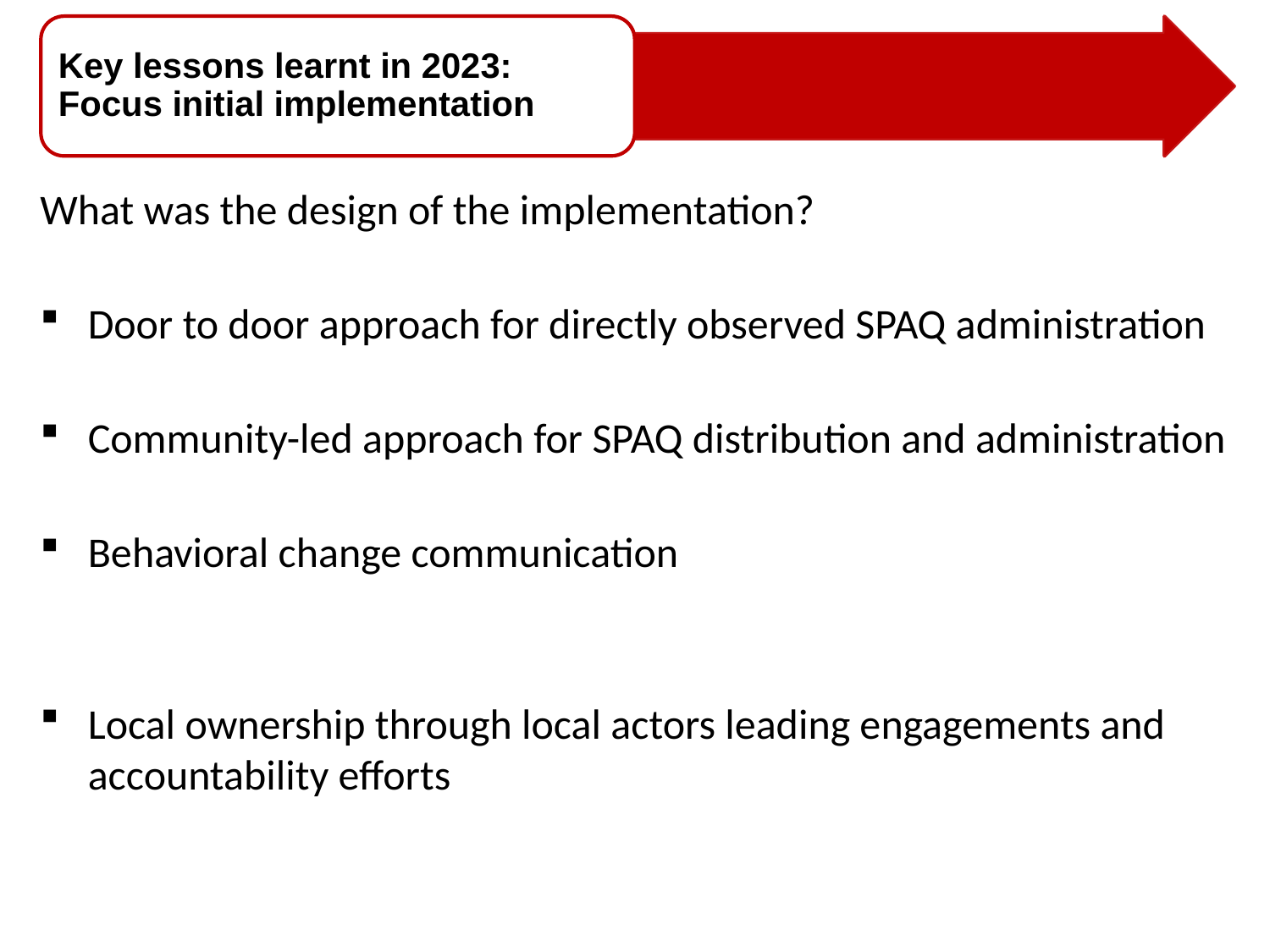

Key lessons learnt in 2023: Focus initial implementation
What was the design of the implementation?

Door to door approach for directly observed SPAQ administration

Community-led approach for SPAQ distribution and administration

Behavioral change communication

Local ownership through local actors leading engagements and accountability efforts